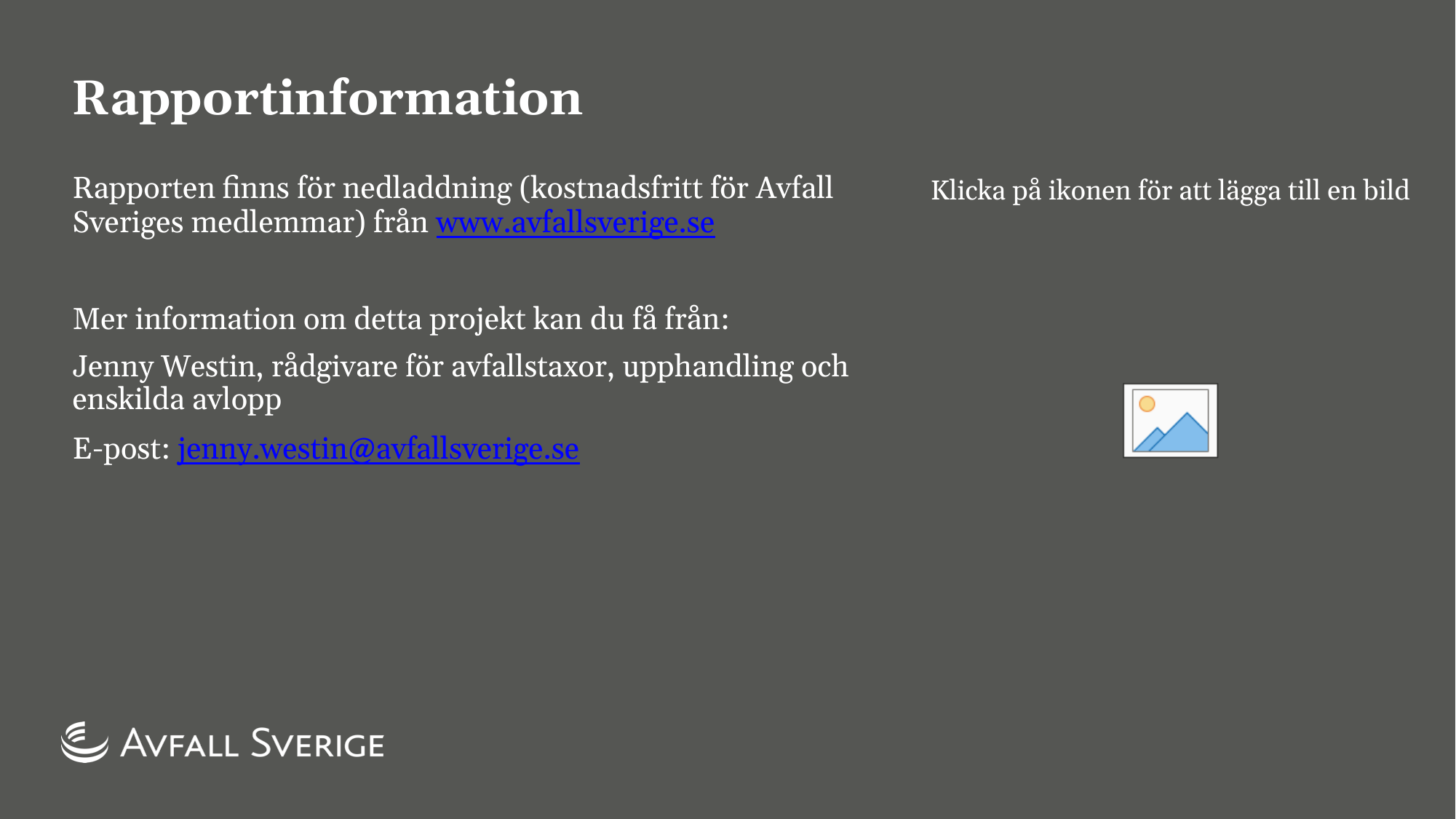

# Rapportinformation
Rapporten finns för nedladdning (kostnadsfritt för Avfall Sveriges medlemmar) från www.avfallsverige.se

Mer information om detta projekt kan du få från:
Jenny Westin, rådgivare för avfallstaxor, upphandling och enskilda avlopp
E-post: jenny.westin@avfallsverige.se